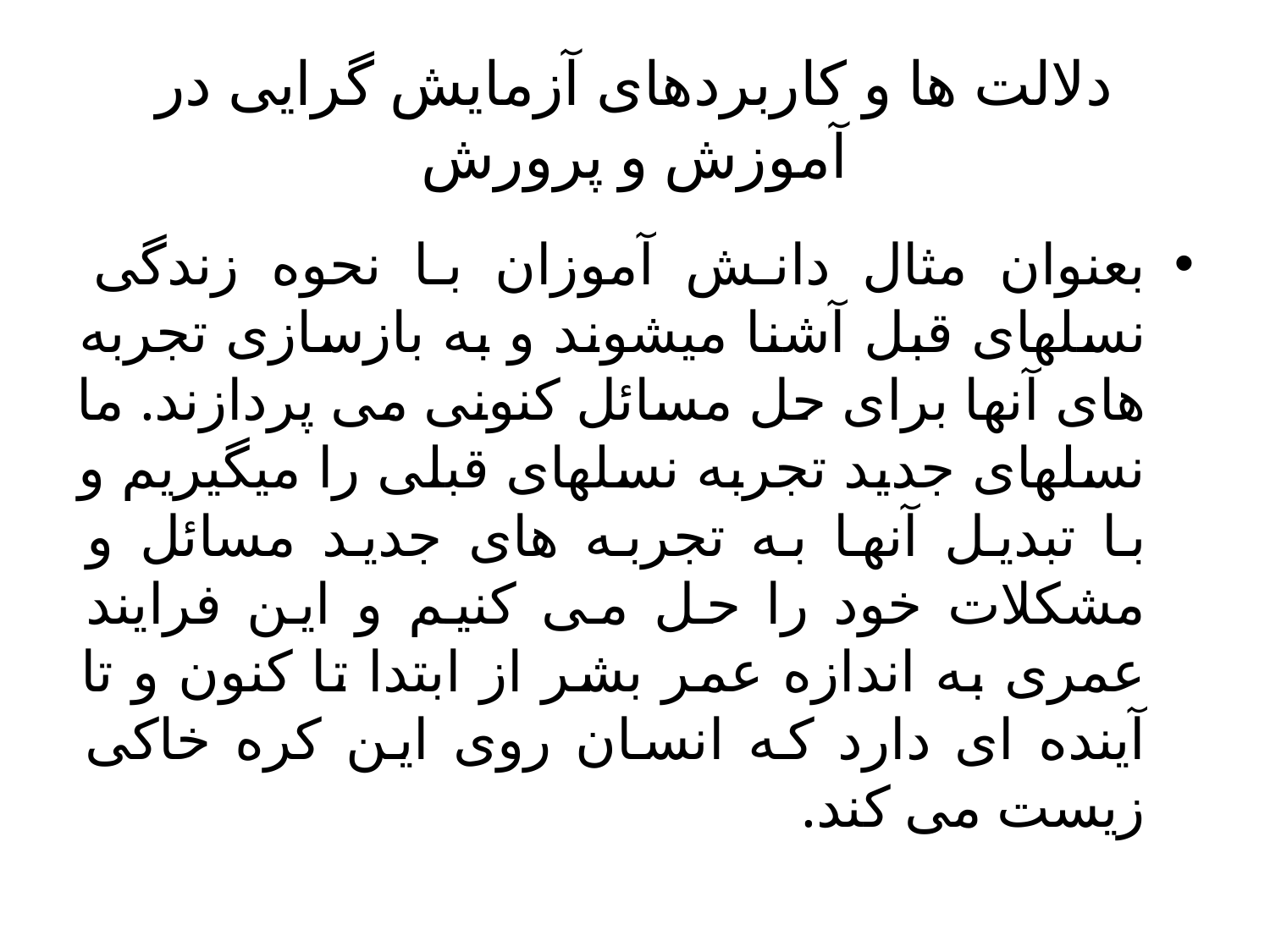

# دلالت ها و کاربردهای آزمایش گرایی در آموزش و پرورش
بعنوان مثال دانش آموزان با نحوه زندگی نسلهای قبل آشنا میشوند و به بازسازی تجربه های آنها برای حل مسائل کنونی می پردازند. ما نسلهای جدید تجربه نسلهای قبلی را میگیریم و با تبدیل آنها به تجربه های جدید مسائل و مشکلات خود را حل می کنیم و این فرایند عمری به اندازه عمر بشر از ابتدا تا کنون و تا آینده ای دارد که انسان روی این کره خاکی زیست می کند.